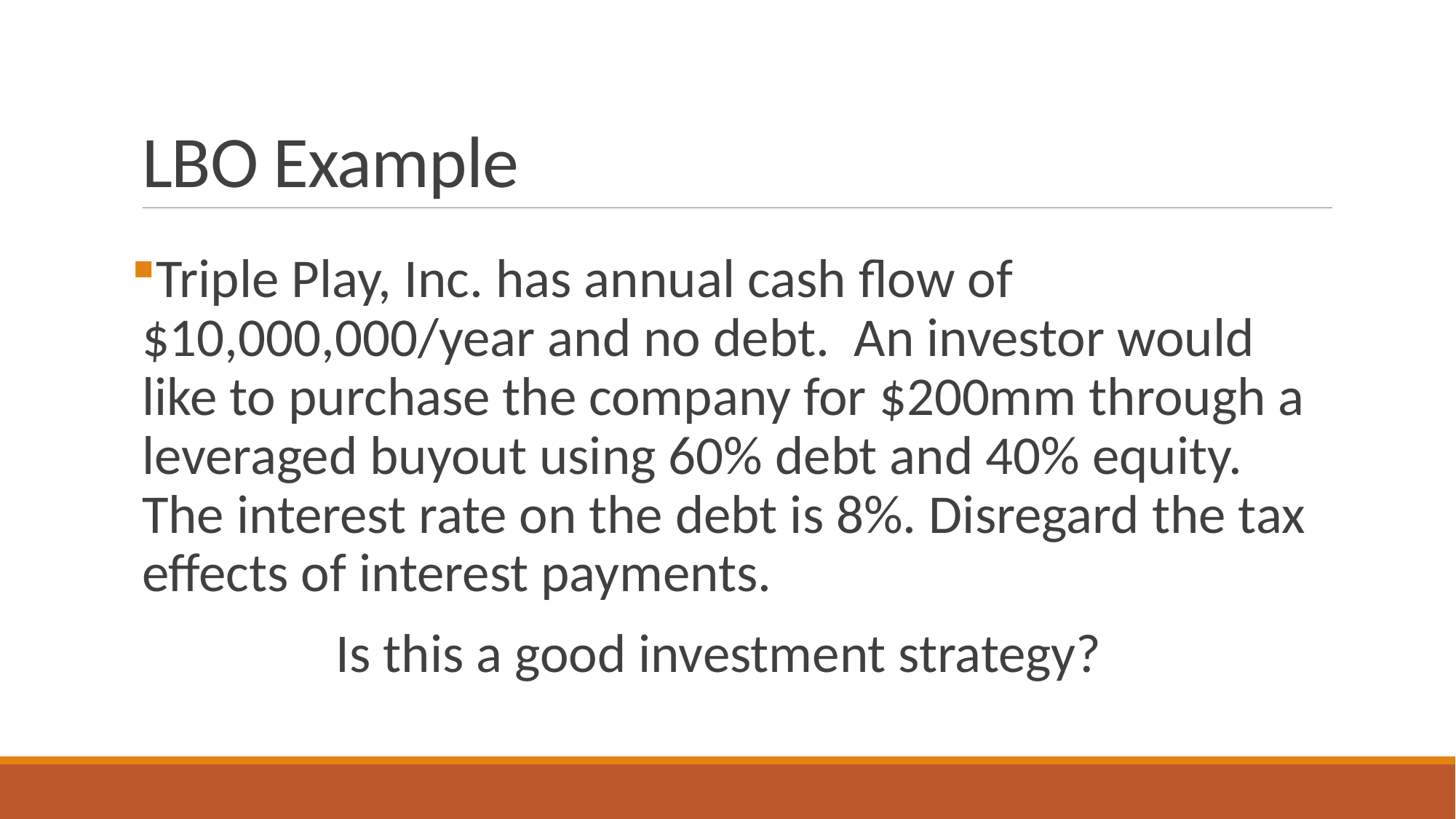

# LBO Example
Triple Play, Inc. has annual cash flow of $10,000,000/year and no debt.  An investor would like to purchase the company for $200mm through a leveraged buyout using 60% debt and 40% equity.  The interest rate on the debt is 8%. Disregard the tax effects of interest payments.
Is this a good investment strategy?